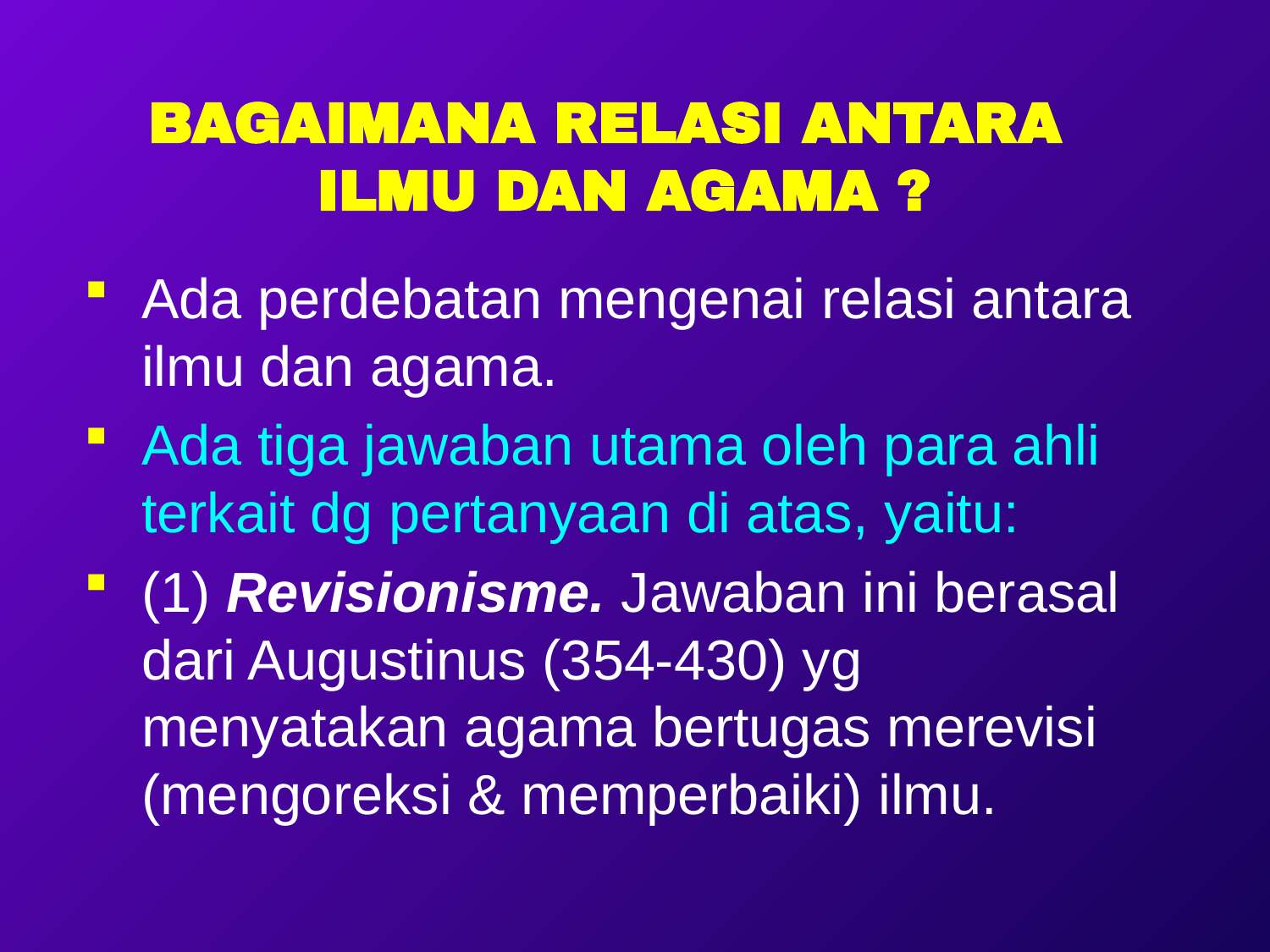

# BAGAIMANA RELASI ANTARA ILMU DAN AGAMA ?
Ada perdebatan mengenai relasi antara ilmu dan agama.
Ada tiga jawaban utama oleh para ahli terkait dg pertanyaan di atas, yaitu:
(1) Revisionisme. Jawaban ini berasal dari Augustinus (354-430) yg menyatakan agama bertugas merevisi (mengoreksi & memperbaiki) ilmu.